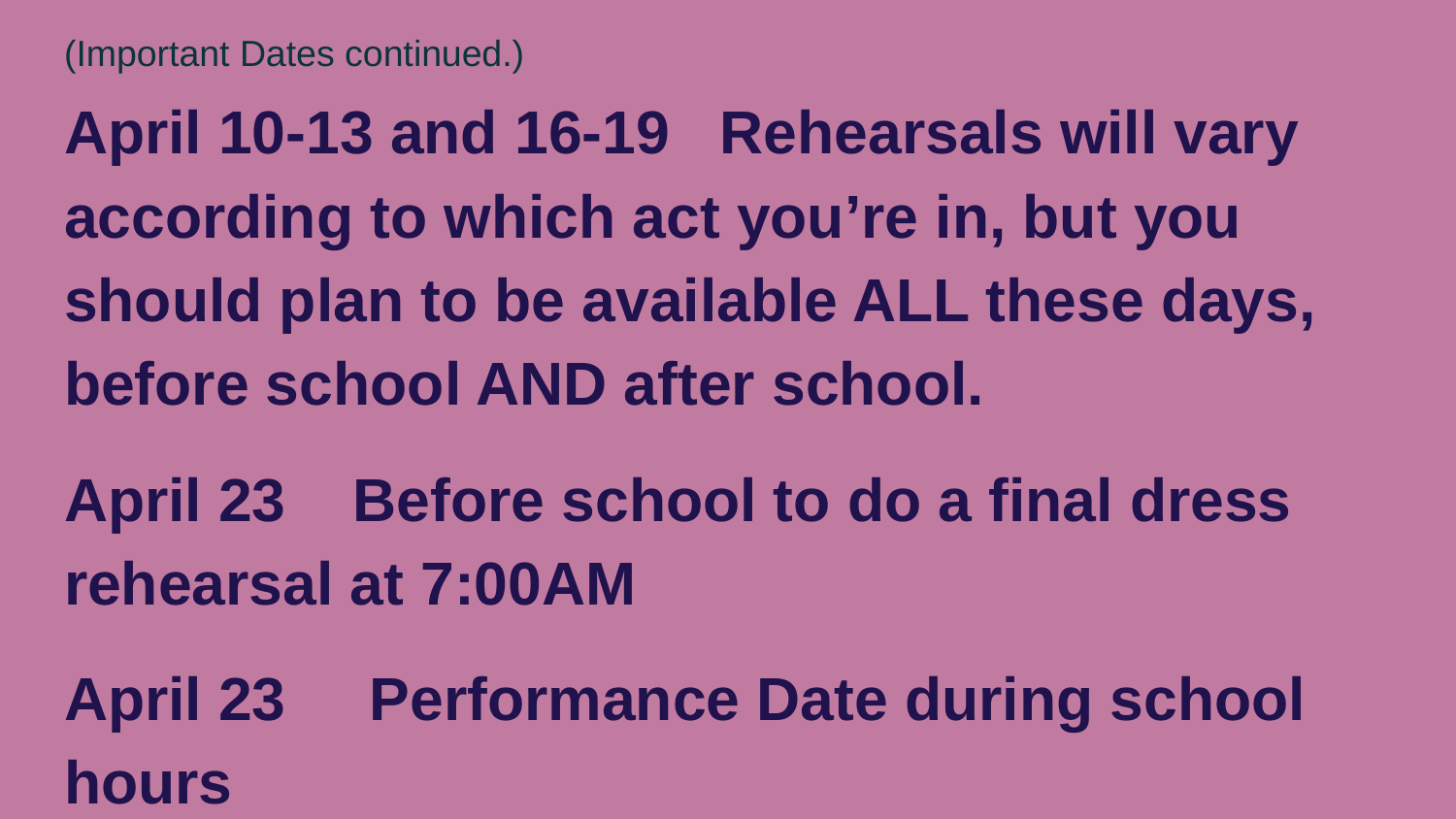

# (Important Dates continued.)
April 10-13 and 16-19   Rehearsals will vary according to which act you’re in, but you should plan to be available ALL these days, before school AND after school.
April 23    Before school to do a final dress rehearsal at 7:00AM
April 23     Performance Date during school hours